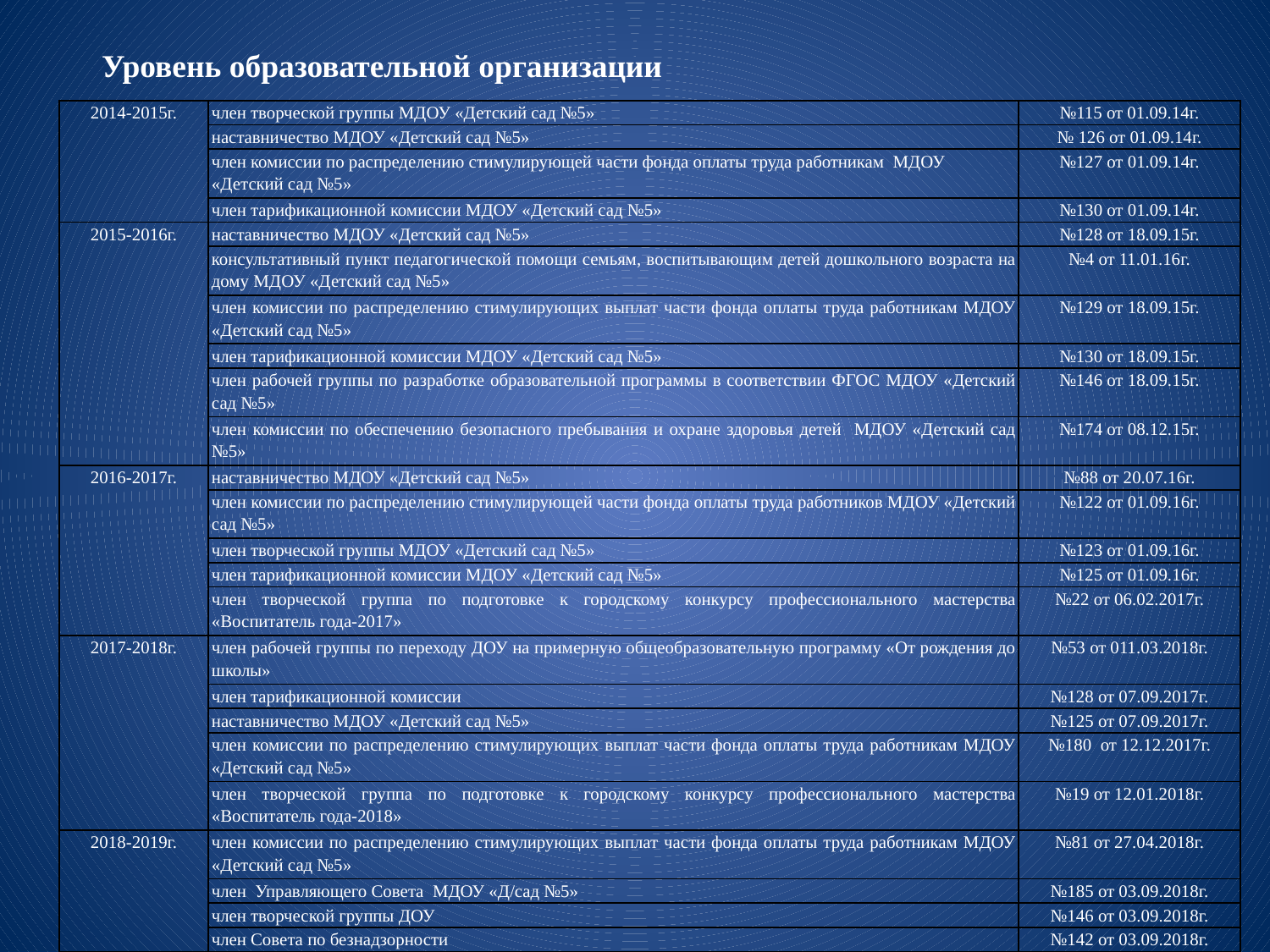

Уровень образовательной организации
| 2014-2015г. | член творческой группы МДОУ «Детский сад №5» | №115 от 01.09.14г. |
| --- | --- | --- |
|  | наставничество МДОУ «Детский сад №5» | № 126 от 01.09.14г. |
|  | член комиссии по распределению стимулирующей части фонда оплаты труда работникам МДОУ «Детский сад №5» | №127 от 01.09.14г. |
|  | член тарификационной комиссии МДОУ «Детский сад №5» | №130 от 01.09.14г. |
| 2015-2016г. | наставничество МДОУ «Детский сад №5» | №128 от 18.09.15г. |
|  | консультативный пункт педагогической помощи семьям, воспитывающим детей дошкольного возраста на дому МДОУ «Детский сад №5» | №4 от 11.01.16г. |
|  | член комиссии по распределению стимулирующих выплат части фонда оплаты труда работникам МДОУ «Детский сад №5» | №129 от 18.09.15г. |
|  | член тарификационной комиссии МДОУ «Детский сад №5» | №130 от 18.09.15г. |
|  | член рабочей группы по разработке образовательной программы в соответствии ФГОС МДОУ «Детский сад №5» | №146 от 18.09.15г. |
|  | член комиссии по обеспечению безопасного пребывания и охране здоровья детей МДОУ «Детский сад №5» | №174 от 08.12.15г. |
| 2016-2017г. | наставничество МДОУ «Детский сад №5» | №88 от 20.07.16г. |
|  | член комиссии по распределению стимулирующей части фонда оплаты труда работников МДОУ «Детский сад №5» | №122 от 01.09.16г. |
|  | член творческой группы МДОУ «Детский сад №5» | №123 от 01.09.16г. |
|  | член тарификационной комиссии МДОУ «Детский сад №5» | №125 от 01.09.16г. |
|  | член творческой группа по подготовке к городскому конкурсу профессионального мастерства «Воспитатель года-2017» | №22 от 06.02.2017г. |
| 2017-2018г. | член рабочей группы по переходу ДОУ на примерную общеобразовательную программу «От рождения до школы» | №53 от 011.03.2018г. |
|  | член тарификационной комиссии | №128 от 07.09.2017г. |
|  | наставничество МДОУ «Детский сад №5» | №125 от 07.09.2017г. |
|  | член комиссии по распределению стимулирующих выплат части фонда оплаты труда работникам МДОУ «Детский сад №5» | №180 от 12.12.2017г. |
|  | член творческой группа по подготовке к городскому конкурсу профессионального мастерства «Воспитатель года-2018» | №19 от 12.01.2018г. |
| 2018-2019г. | член комиссии по распределению стимулирующих выплат части фонда оплаты труда работникам МДОУ «Детский сад №5» | №81 от 27.04.2018г. |
|  | член Управляющего Совета МДОУ «Д/сад №5» | №185 от 03.09.2018г. |
|  | член творческой группы ДОУ | №146 от 03.09.2018г. |
|  | член Совета по безнадзорности | №142 от 03.09.2018г. |